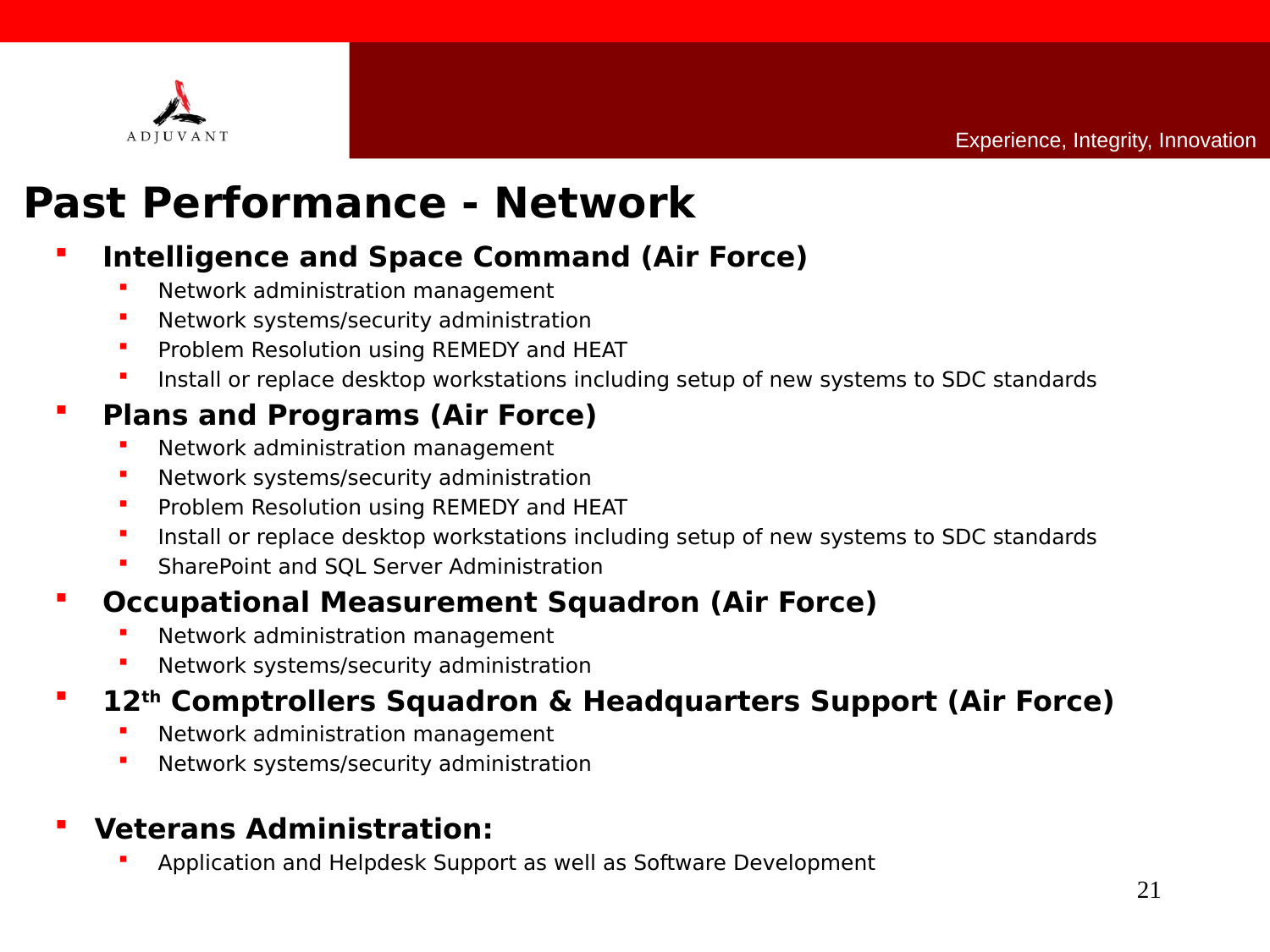

Experience, Integrity, Innovation
Past Performance - Network
Intelligence and Space Command (Air Force)
Network administration management
Network systems/security administration
Problem Resolution using REMEDY and HEAT
Install or replace desktop workstations including setup of new systems to SDC standards
Plans and Programs (Air Force)
Network administration management
Network systems/security administration
Problem Resolution using REMEDY and HEAT
Install or replace desktop workstations including setup of new systems to SDC standards
SharePoint and SQL Server Administration
Occupational Measurement Squadron (Air Force)
Network administration management
Network systems/security administration
12th Comptrollers Squadron & Headquarters Support (Air Force)
Network administration management
Network systems/security administration

Veterans Administration:
Application and Helpdesk Support as well as Software Development

21